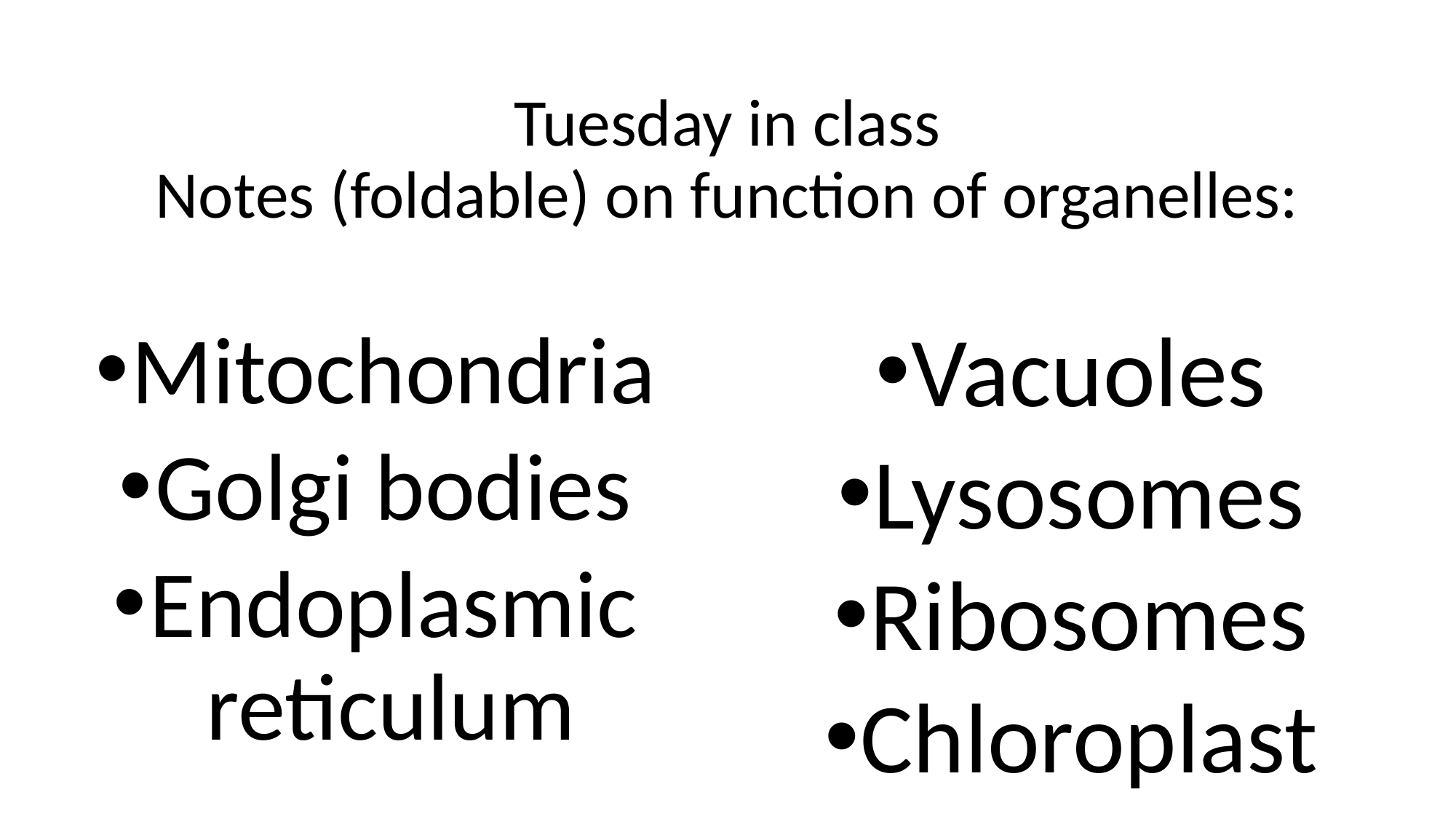

# Tuesday in class Notes (foldable) on function of organelles:
Mitochondria
Golgi bodies
Endoplasmic reticulum

Vacuoles
Lysosomes
Ribosomes
Chloroplast